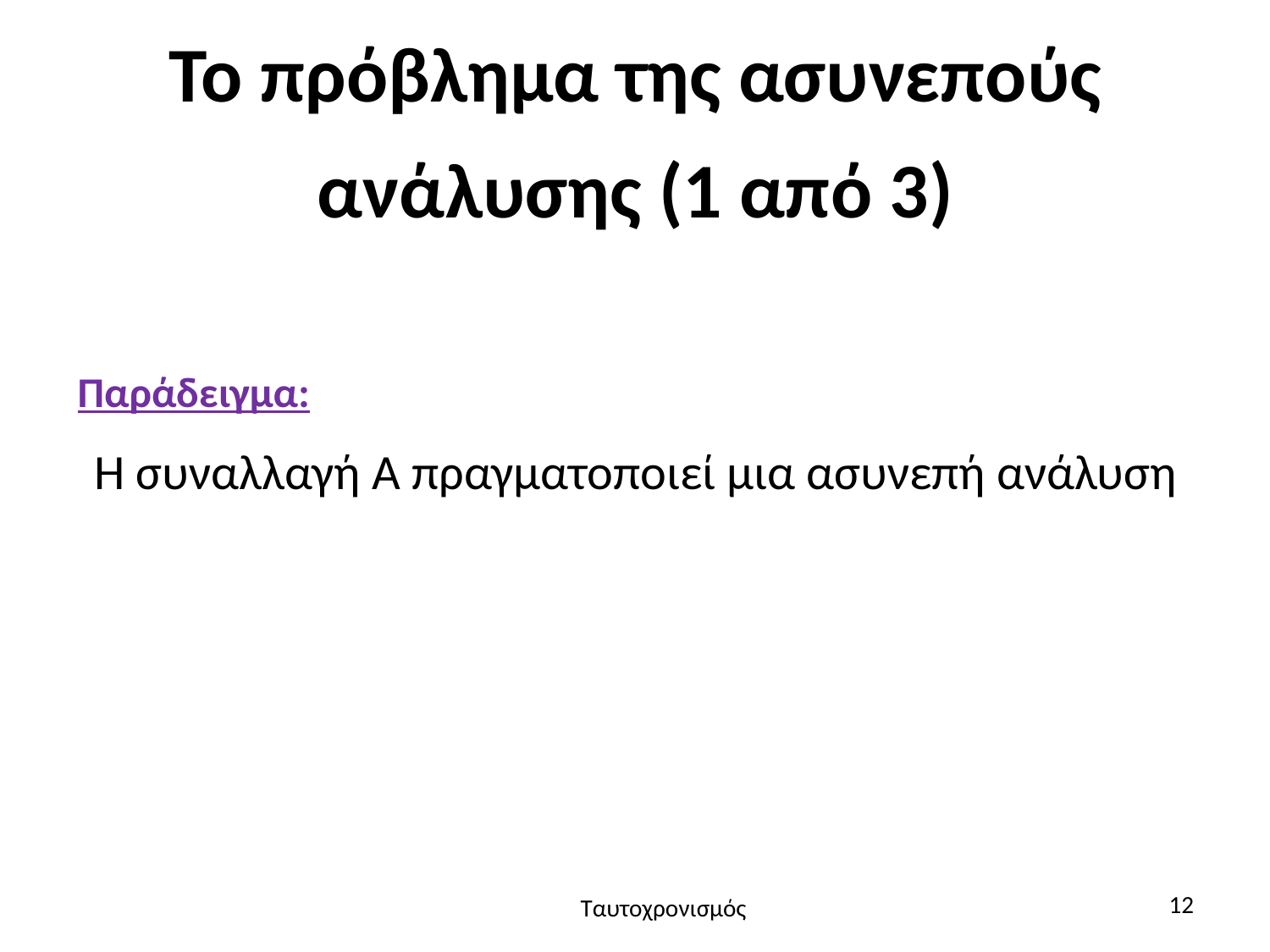

# Το πρόβλημα της ασυνεπούς ανάλυσης (1 από 3)
Παράδειγμα:
Η συναλλαγή Α πραγματοποιεί μια ασυνεπή ανάλυση
12
Ταυτοχρονισμός